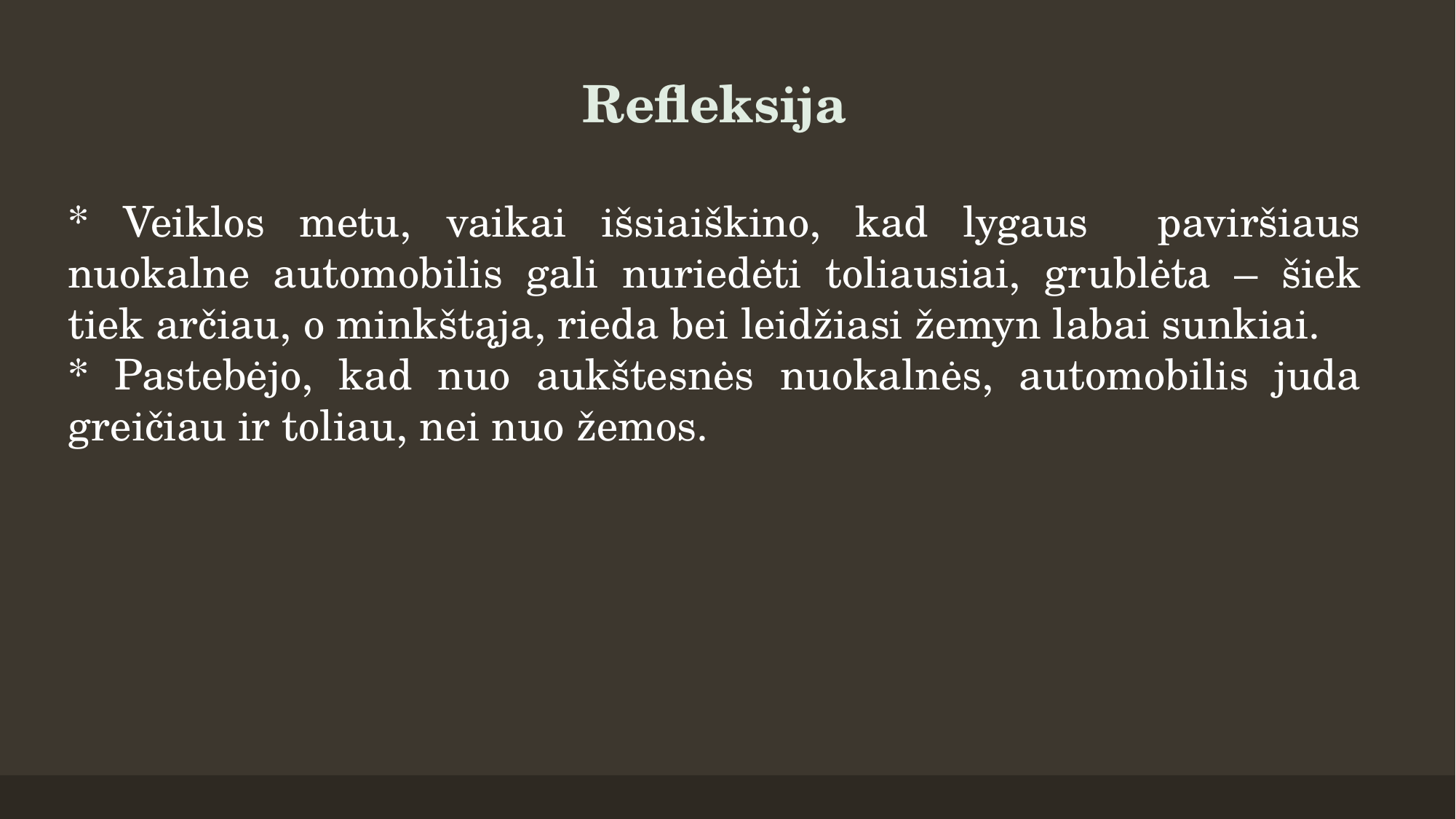

Refleksija

* Veiklos metu, vaikai išsiaiškino, kad lygaus  paviršiaus nuokalne automobilis gali nuriedėti toliausiai, grublėta – šiek tiek arčiau, o minkštąja, rieda bei leidžiasi žemyn labai sunkiai.
* Pastebėjo, kad nuo aukštesnės nuokalnės, automobilis juda greičiau ir toliau, nei nuo žemos.